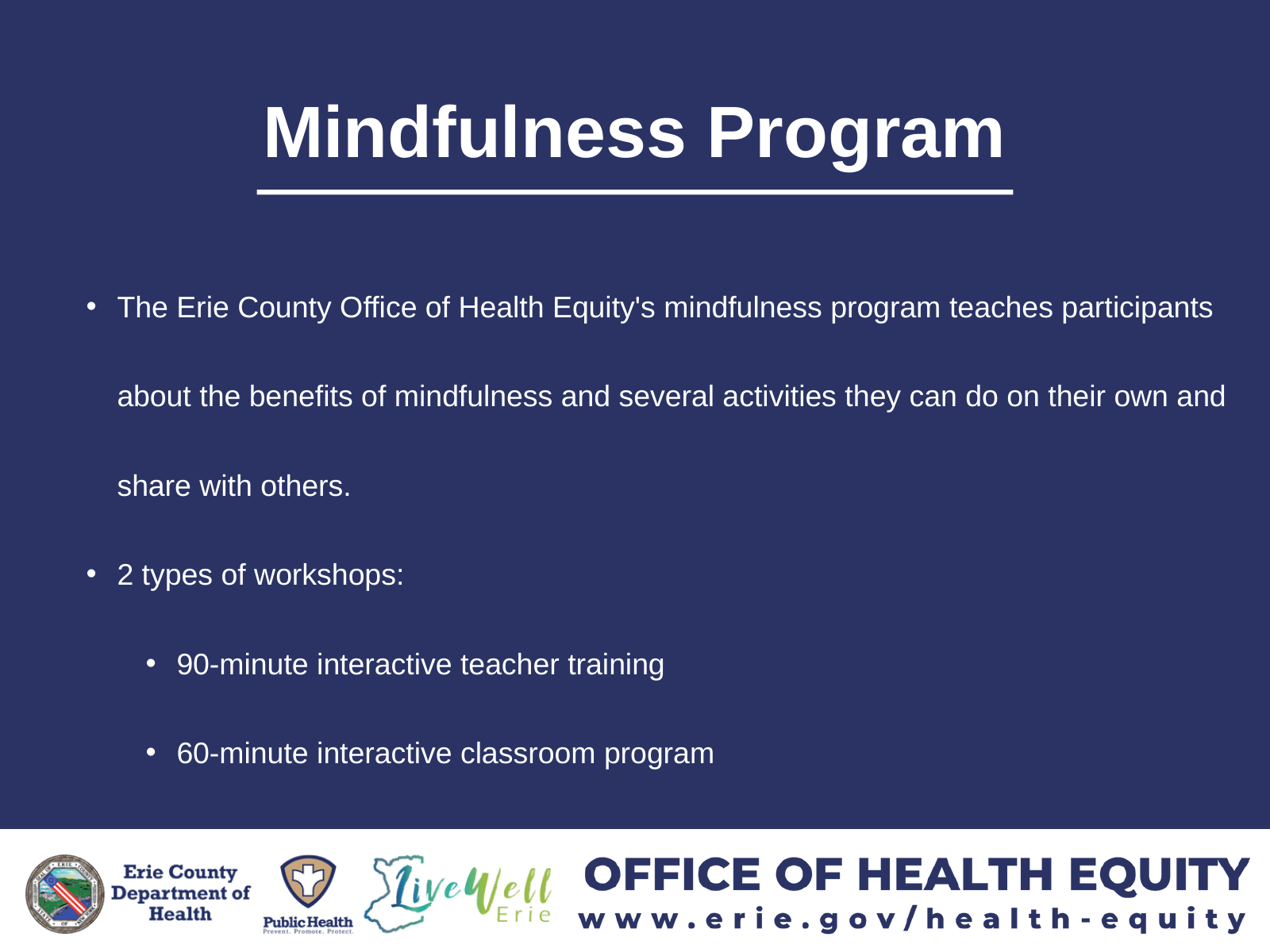

Mindfulness Program

The Erie County Office of Health Equity's mindfulness program teaches participants about the benefits of mindfulness and several activities they can do on their own and share with others.
2 types of workshops:
90-minute interactive teacher training
60-minute interactive classroom program